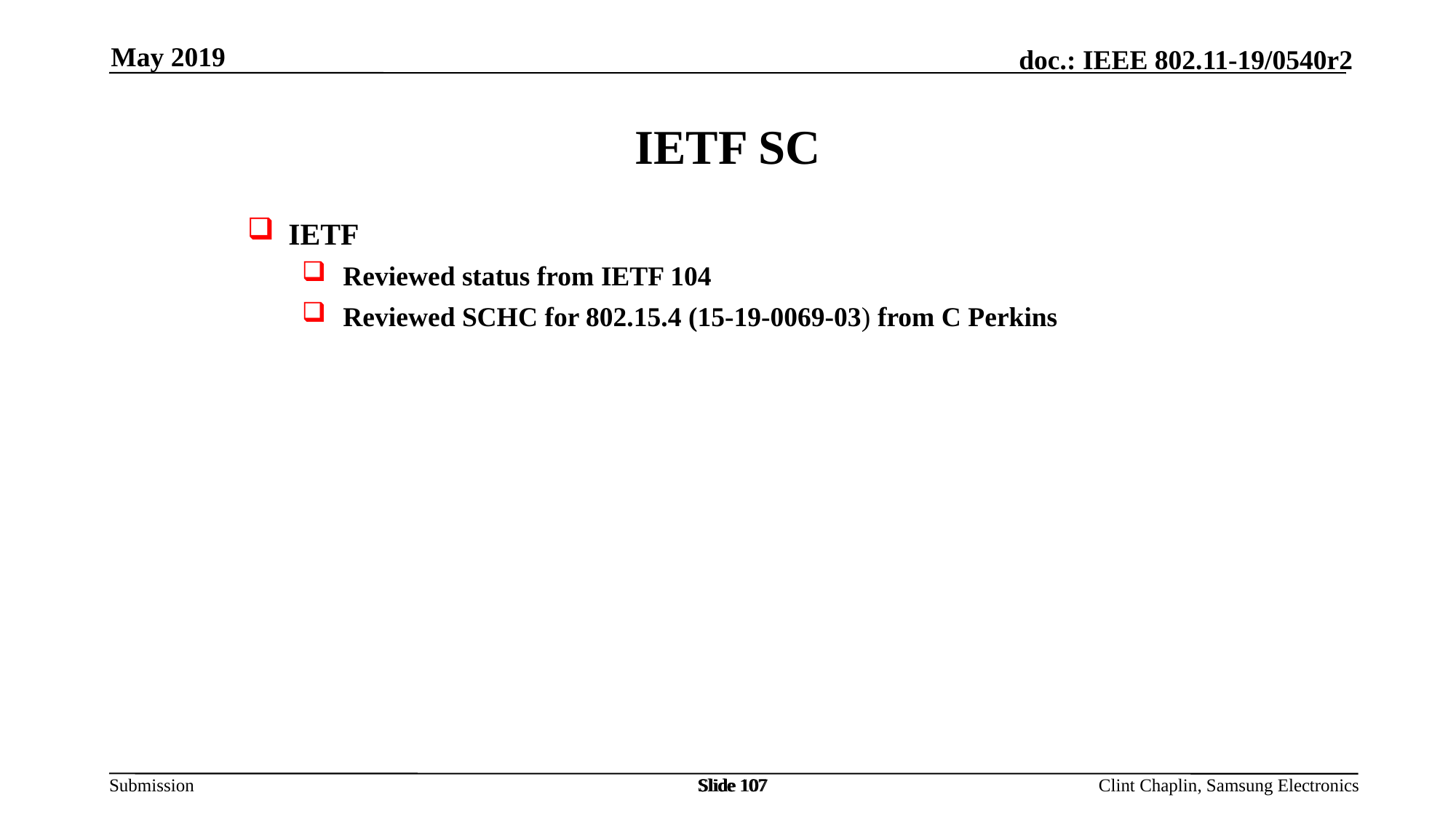

May 2019
IETF SC
IETF
Reviewed status from IETF 104
Reviewed SCHC for 802.15.4 (15-19-0069-03) from C Perkins
Slide 107
Slide 107
Slide 107
Clint Chaplin, Samsung Electronics